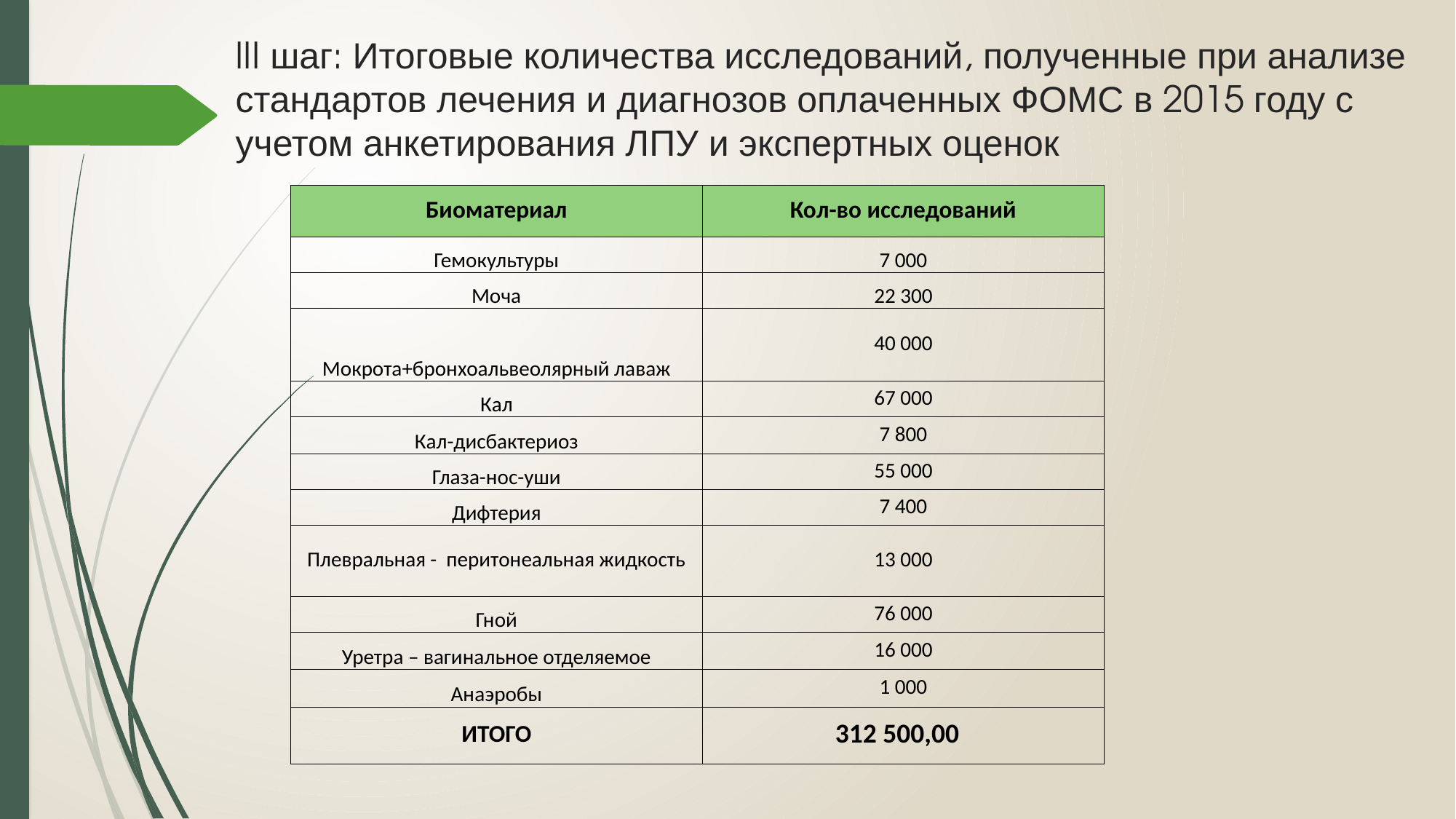

III шаг: Итоговые количества исследований, полученные при анализе стандартов лечения и диагнозов оплаченных ФОМС в 2015 году с учетом анкетирования ЛПУ и экспертных оценок
| Биоматериал | Кол-во исследований |
| --- | --- |
| Гемокультуры | 7 000 |
| Моча | 22 300 |
| Мокрота+бронхоальвеолярный лаваж | 40 000 |
| Кал | 67 000 |
| Кал-дисбактериоз | 7 800 |
| Глаза-нос-уши | 55 000 |
| Дифтерия | 7 400 |
| Плевральная - перитонеальная жидкость | 13 000 |
| Гной | 76 000 |
| Уретра – вагинальное отделяемое | 16 000 |
| Анаэробы | 1 000 |
| ИТОГО | 312 500,00 |